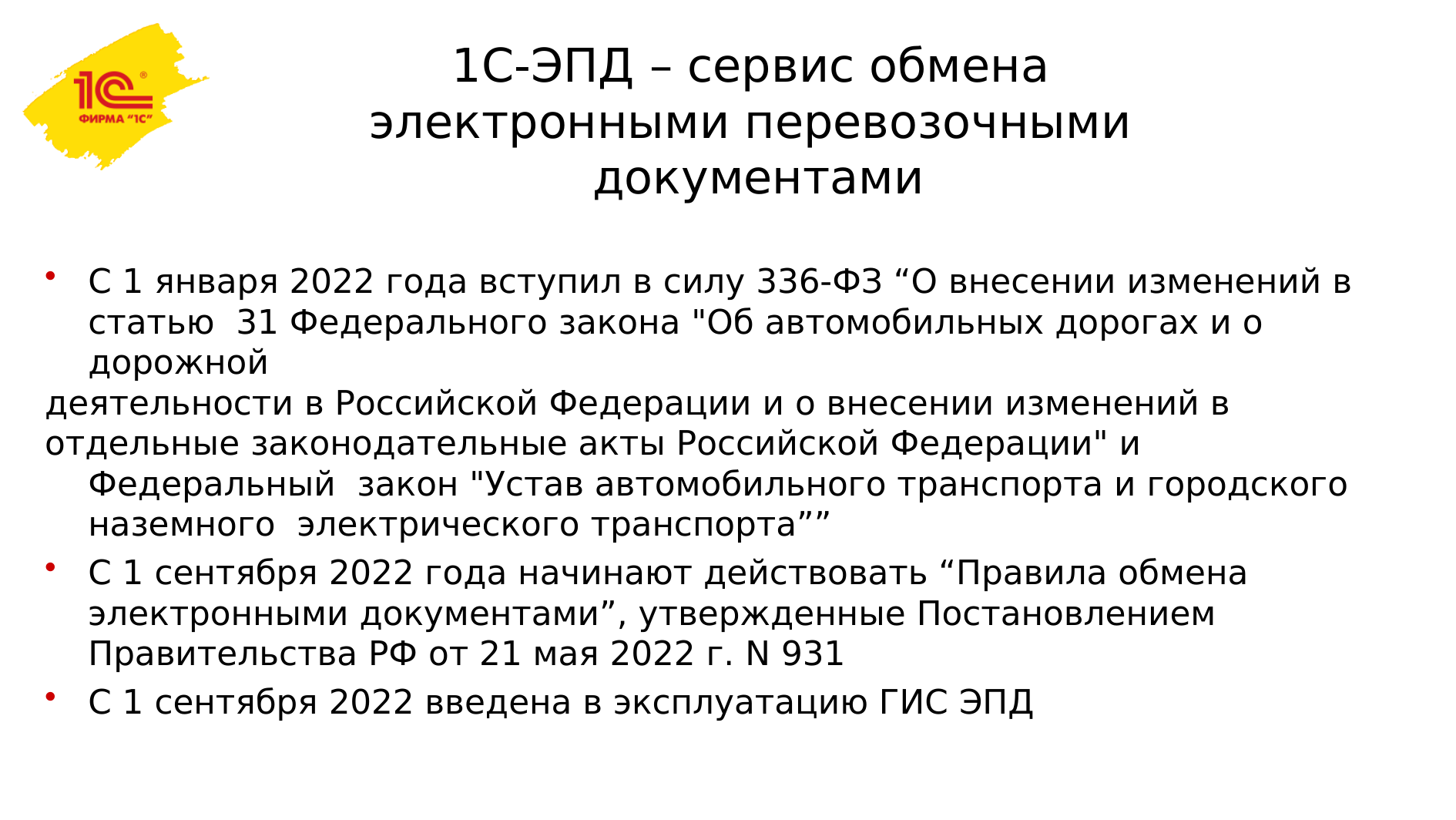

# 1С-ЭПД – сервис обмена  электронными перевозочными  документами
С 1 января 2022 года вступил в силу 336-ФЗ “О внесении изменений в статью  31 Федерального закона "Об автомобильных дорогах и о дорожной
деятельности в Российской Федерации и о внесении изменений в
отдельные законодательные акты Российской Федерации" и Федеральный  закон "Устав автомобильного транспорта и городского наземного  электрического транспорта””
С 1 сентября 2022 года начинают действовать “Правила обмена  электронными документами”, утвержденные Постановлением  Правительства РФ от 21 мая 2022 г. N 931
С 1 сентября 2022 введена в эксплуатацию ГИС ЭПД